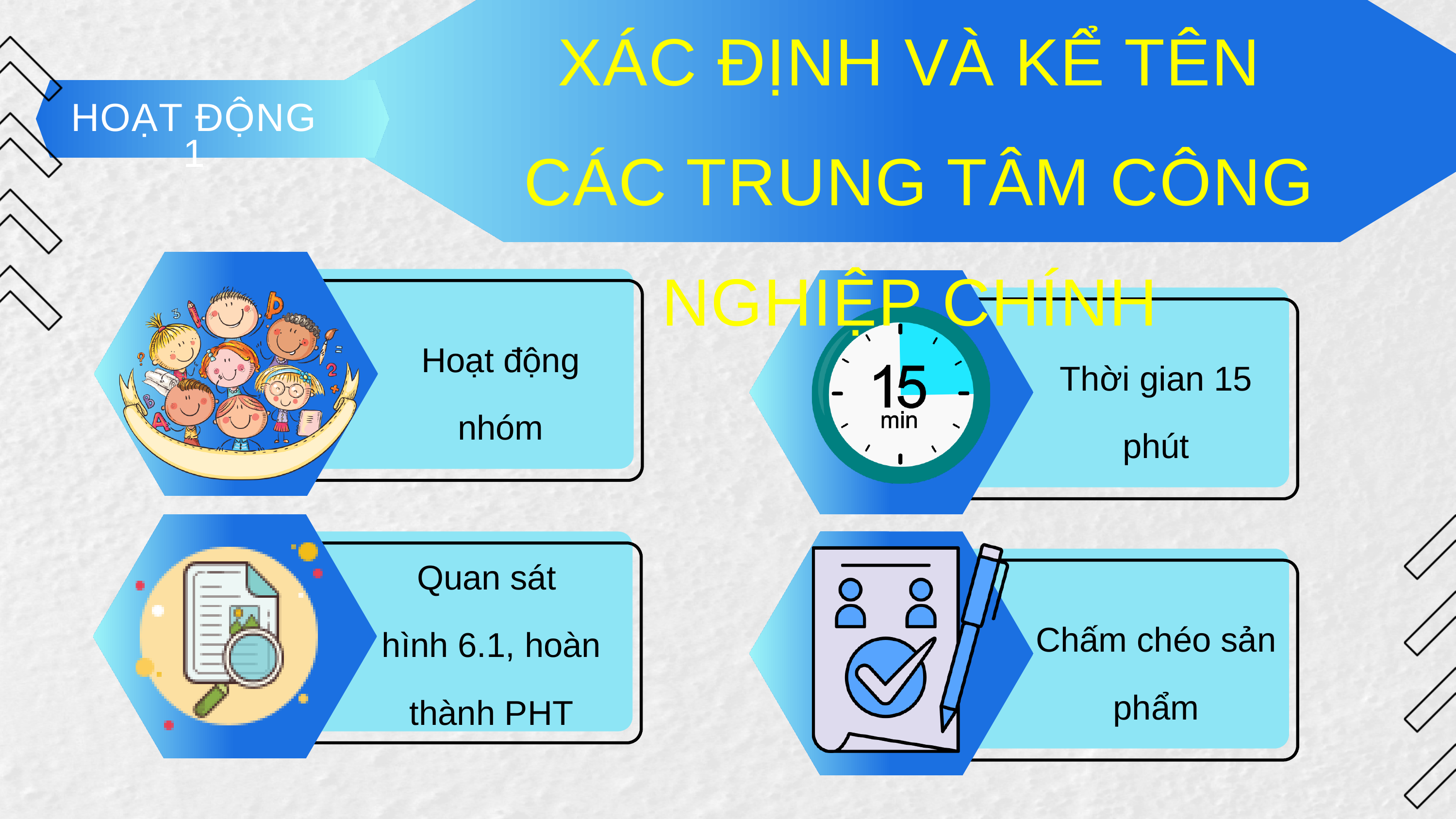

XÁC ĐỊNH VÀ KỂ TÊN
CÁC TRUNG TÂM CÔNG NGHIỆP CHÍNH

HOẠT ĐỘNG 1

Hoạt động nhóm

Thời gian 15 phút

Quan sát
hình 6.1, hoàn thành PHT

Chấm chéo sản phẩm